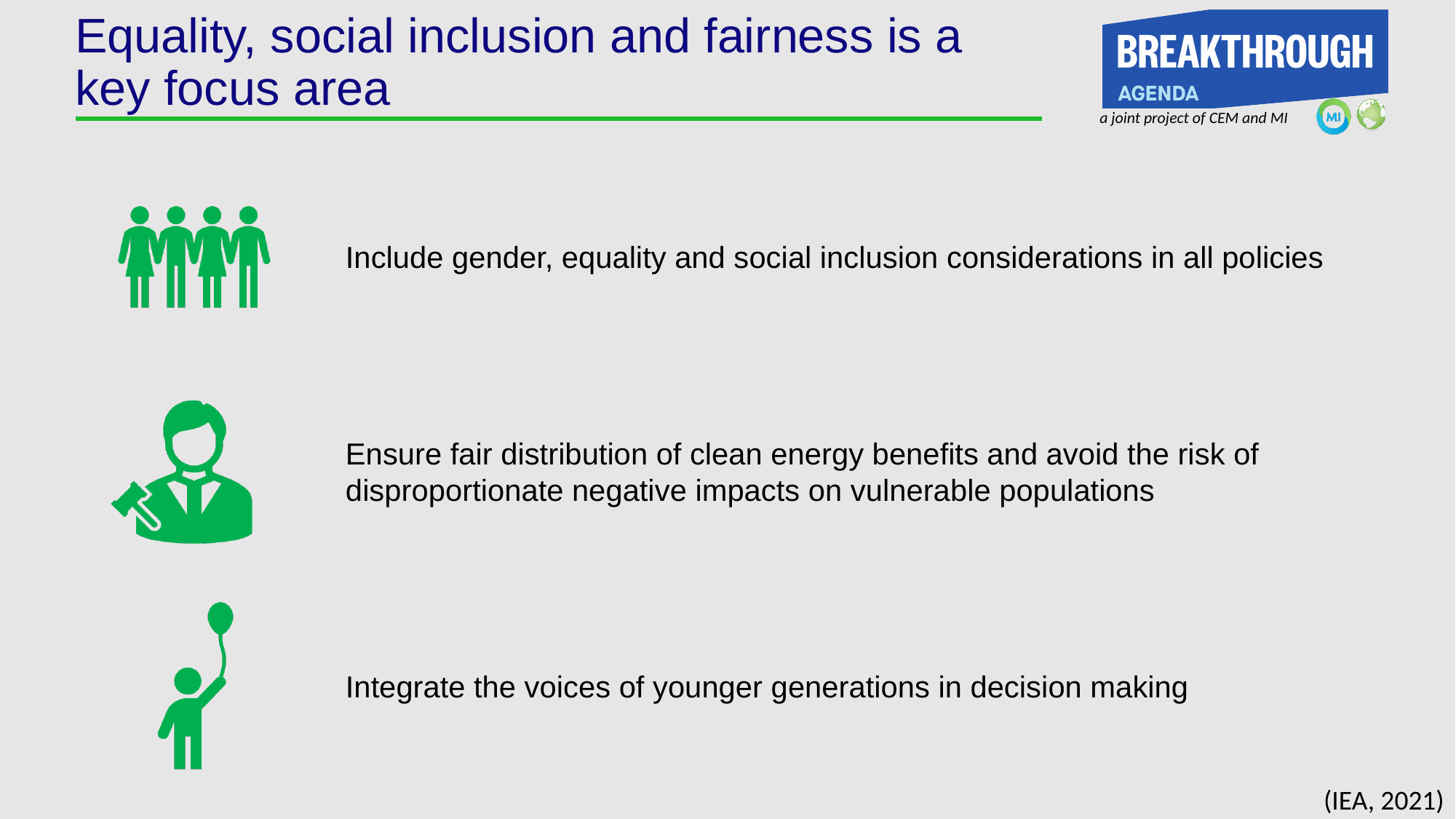

# Equality, social inclusion and fairness is a key focus area

Include gender, equality and social inclusion considerations in all policies

Ensure fair distribution of clean energy benefits and avoid the risk of disproportionate negative impacts on vulnerable populations

Integrate the voices of younger generations in decision making
(IEA, 2021)